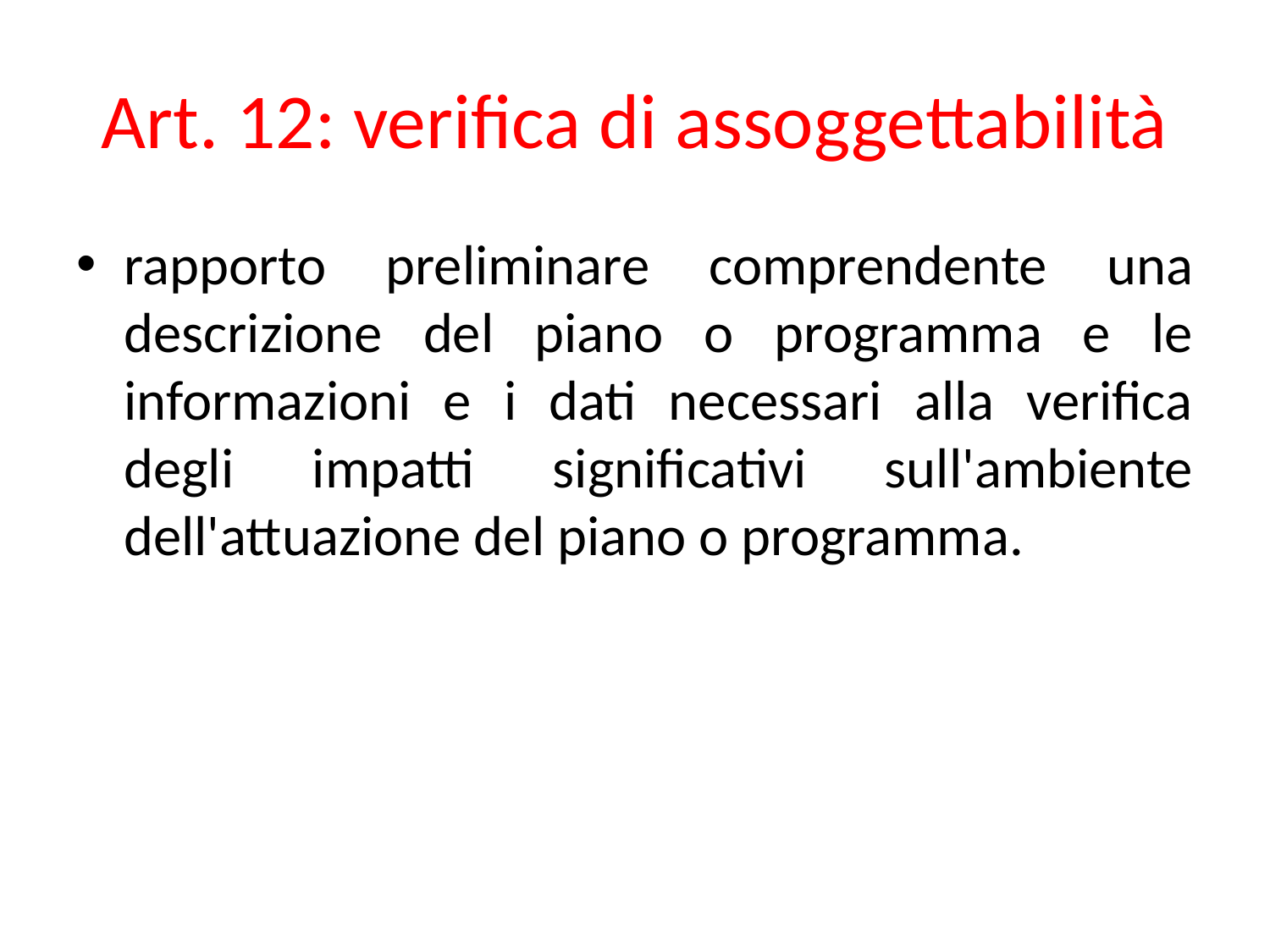

# Art. 12: verifica di assoggettabilità
rapporto preliminare comprendente una descrizione del piano o programma e le informazioni e i dati necessari alla verifica degli impatti significativi sull'ambiente dell'attuazione del piano o programma.